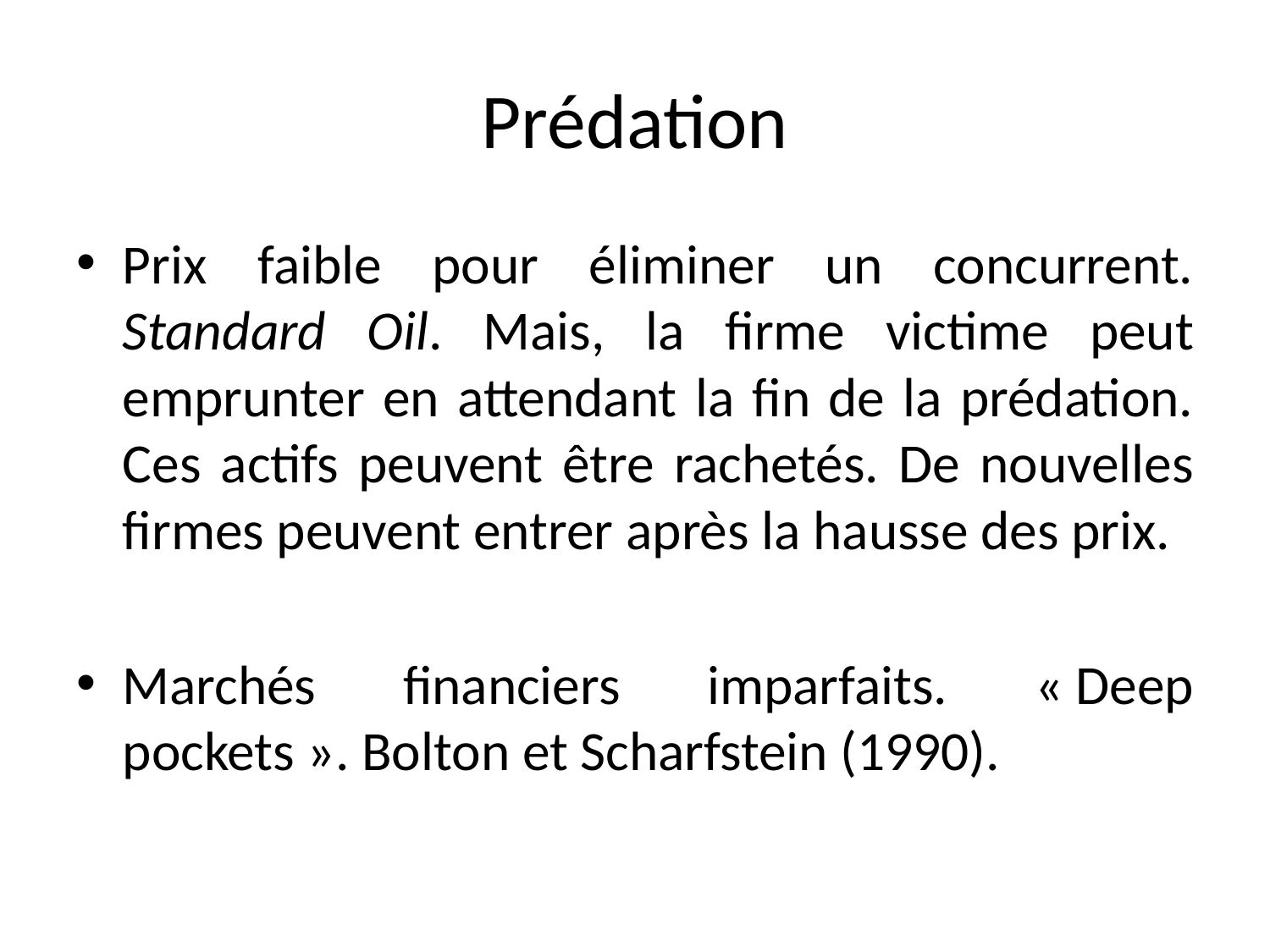

# Prédation
Prix faible pour éliminer un concurrent. Standard Oil. Mais, la firme victime peut emprunter en attendant la fin de la prédation. Ces actifs peuvent être rachetés. De nouvelles firmes peuvent entrer après la hausse des prix.

Marchés financiers imparfaits. « Deep pockets ». Bolton et Scharfstein (1990).